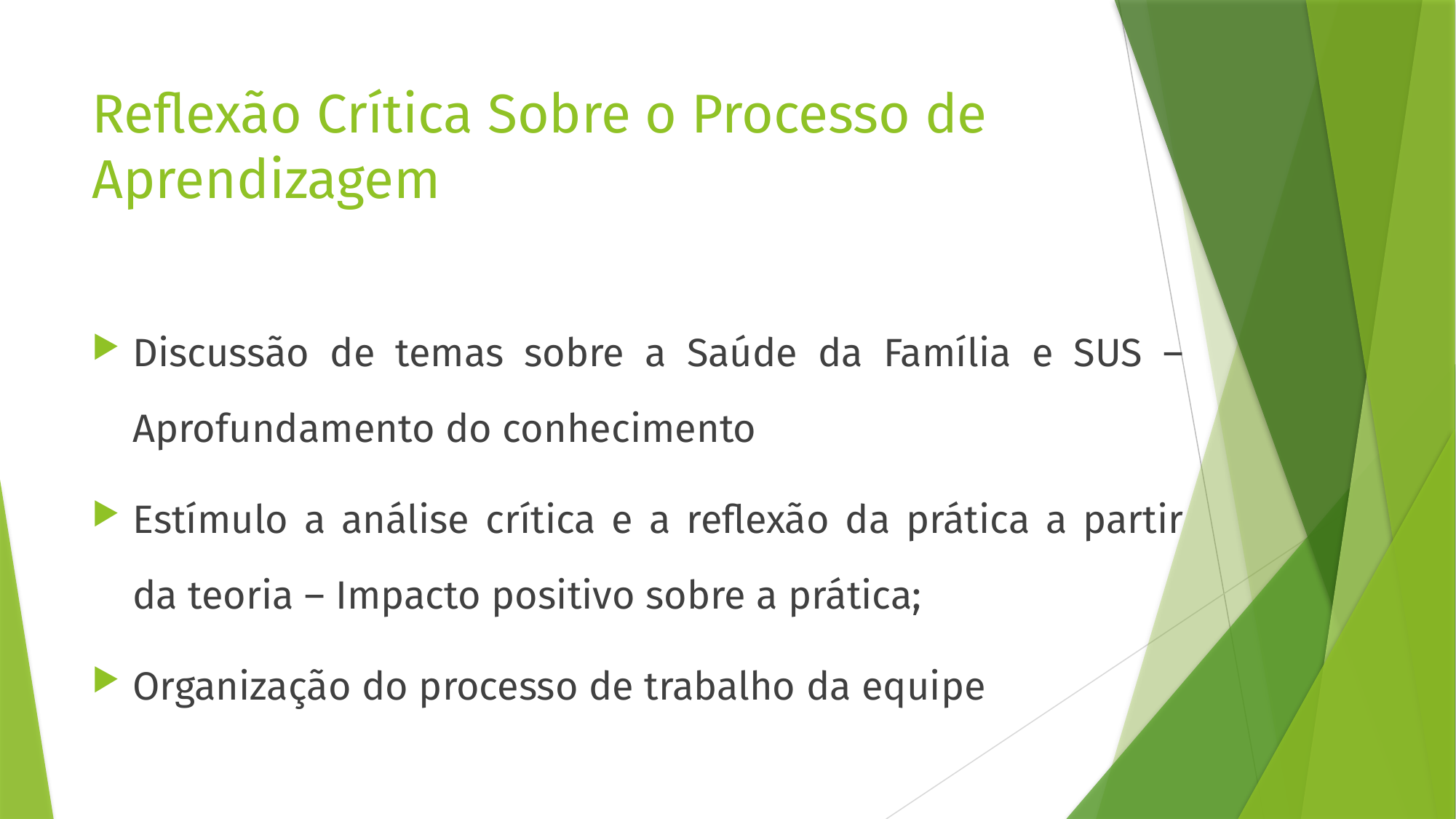

# Reflexão Crítica Sobre o Processo de Aprendizagem
Discussão de temas sobre a Saúde da Família e SUS – Aprofundamento do conhecimento
Estímulo a análise crítica e a reflexão da prática a partir da teoria – Impacto positivo sobre a prática;
Organização do processo de trabalho da equipe